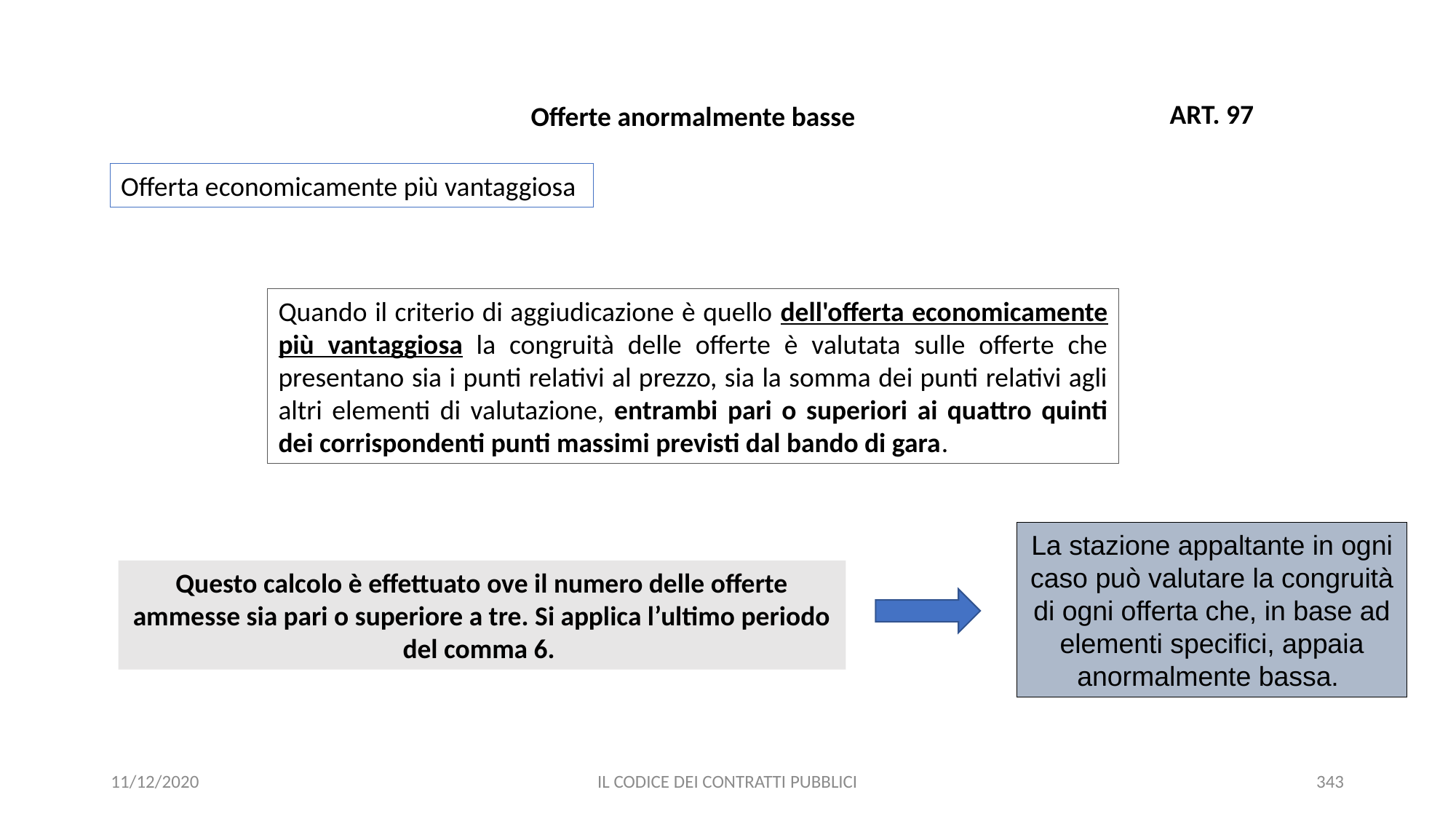

ART. 97
Offerte anormalmente basse
Offerta economicamente più vantaggiosa
Quando il criterio di aggiudicazione è quello dell'offerta economicamente più vantaggiosa la congruità delle offerte è valutata sulle offerte che presentano sia i punti relativi al prezzo, sia la somma dei punti relativi agli altri elementi di valutazione, entrambi pari o superiori ai quattro quinti dei corrispondenti punti massimi previsti dal bando di gara.
La stazione appaltante in ogni caso può valutare la congruità di ogni offerta che, in base ad elementi specifici, appaia anormalmente bassa.
Questo calcolo è effettuato ove il numero delle offerte ammesse sia pari o superiore a tre. Si applica l’ultimo periodo del comma 6.

11/12/2020
IL CODICE DEI CONTRATTI PUBBLICI
343